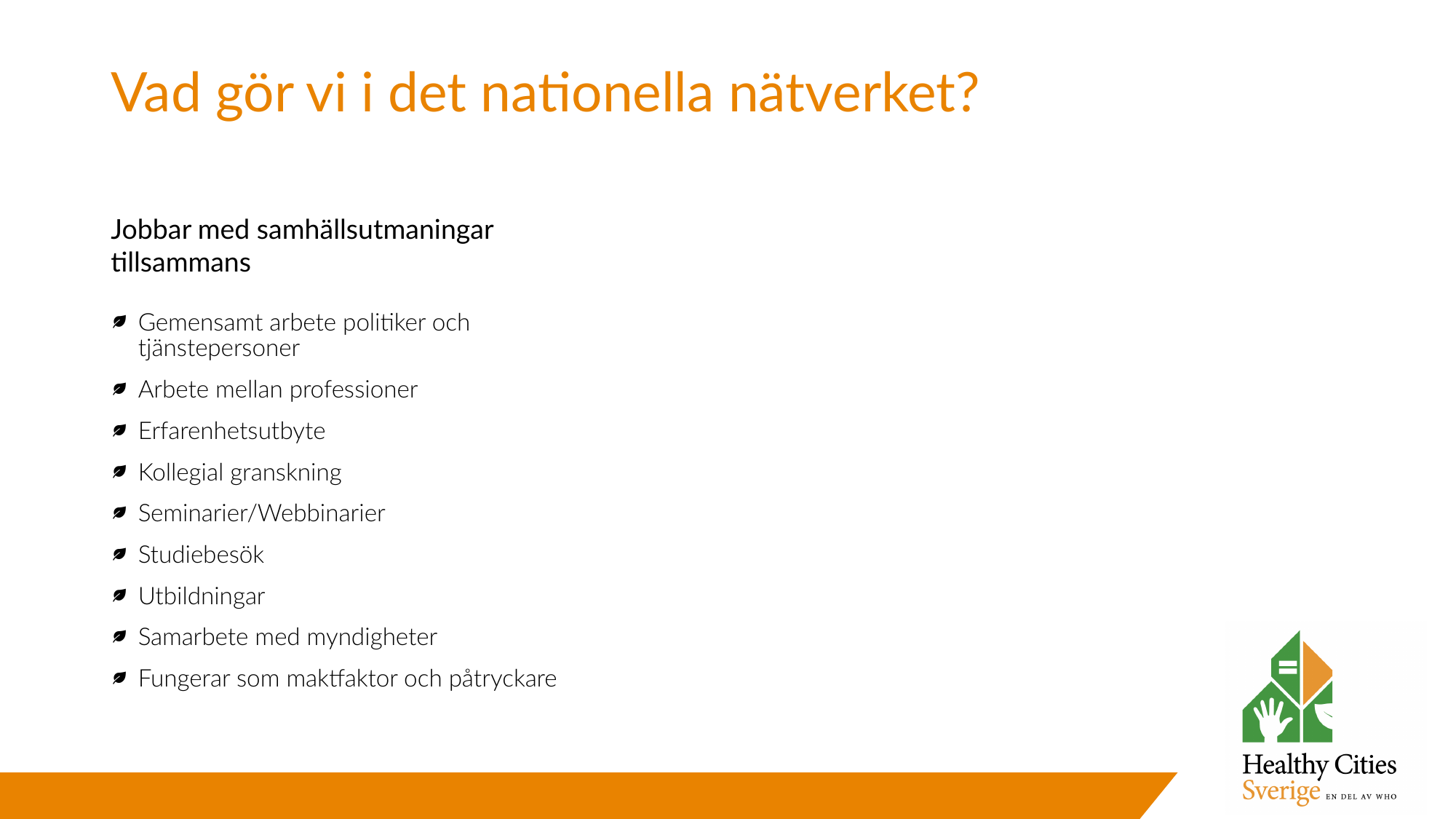

# Vad gör vi i det nationella nätverket?
Jobbar med samhällsutmaningar tillsammans
Gemensamt arbete politiker och tjänstepersoner
Arbete mellan professioner
Erfarenhetsutbyte
Kollegial granskning
Seminarier/Webbinarier
Studiebesök
Utbildningar
Samarbete med myndigheter
Fungerar som maktfaktor och påtryckare